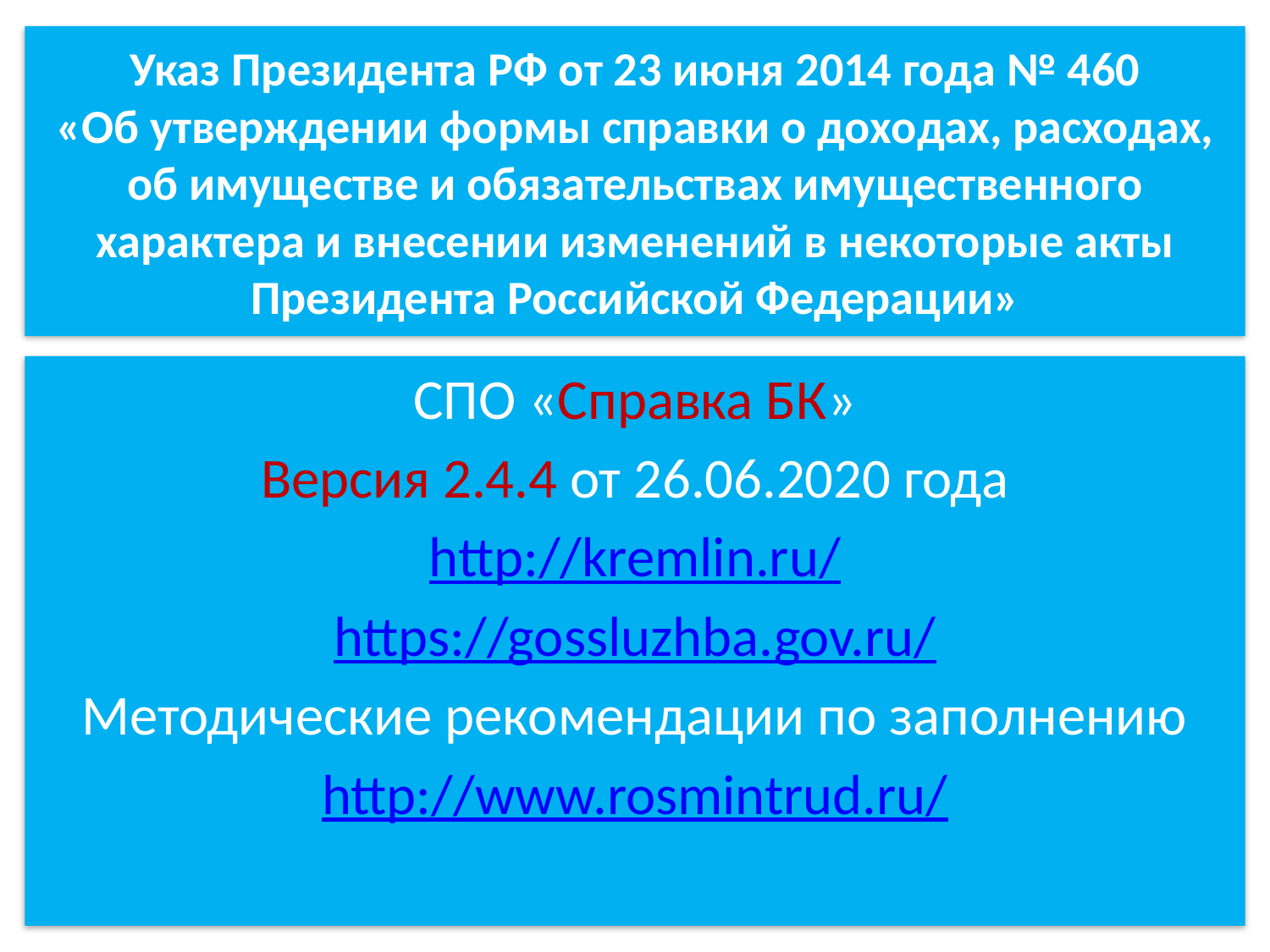

# Указ Президента РФ от 23 июня 2014 года № 460 «Об утверждении формы справки о доходах, расходах, об имуществе и обязательствах имущественного характера и внесении изменений в некоторые акты Президента Российской Федерации»
СПО «Справка БК»
Версия 2.4.4 от 26.06.2020 года
http://kremlin.ru/
https://gossluzhba.gov.ru/
Методические рекомендации по заполнению
http://www.rosmintrud.ru/